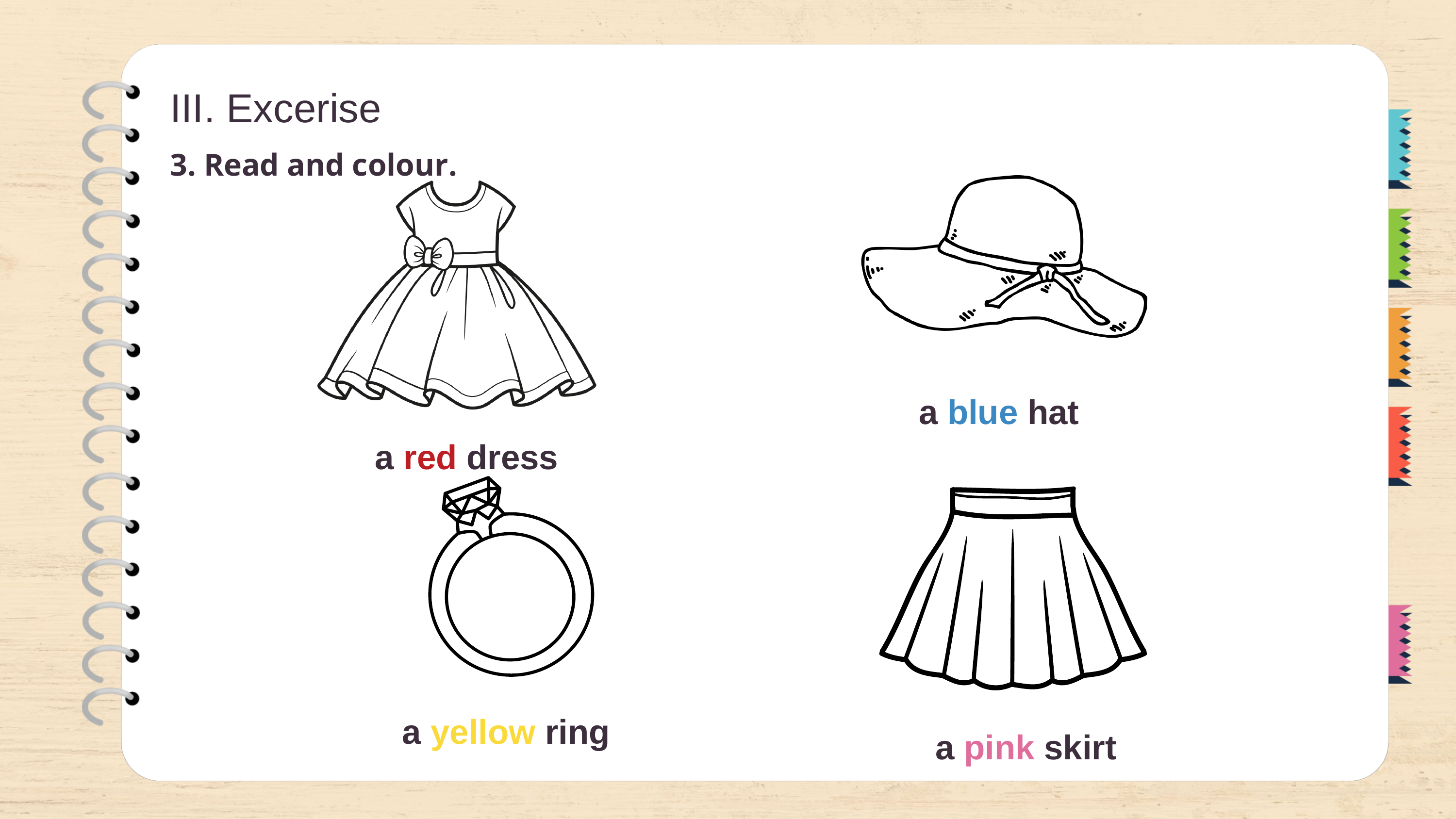

III. Excerise
3. Read and colour.

a blue hat
a red dress

a yellow ring
a pink skirt